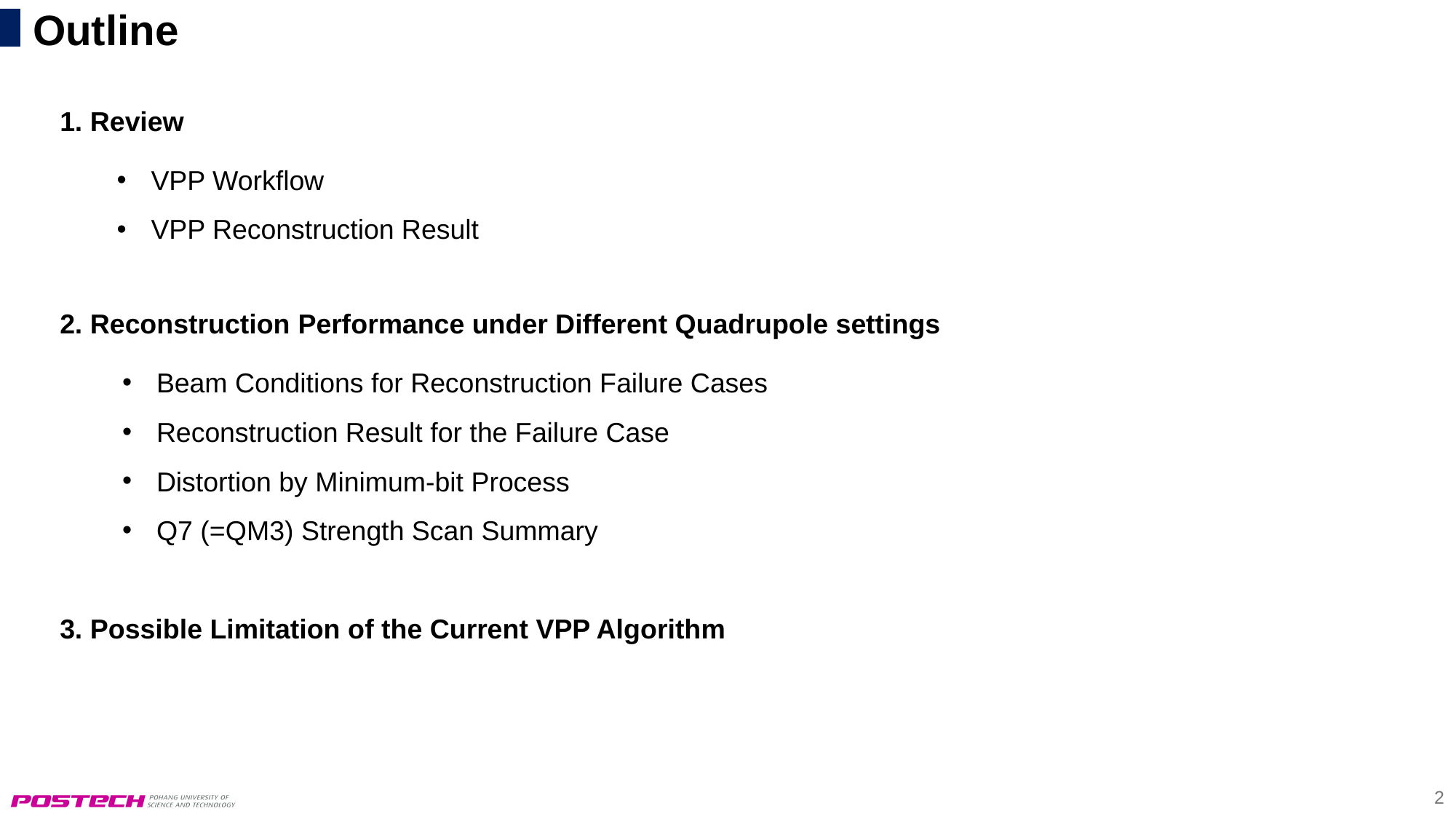

Outline
1. Review
VPP Workflow
VPP Reconstruction Result
2. Reconstruction Performance under Different Quadrupole settings
Beam Conditions for Reconstruction Failure Cases
Reconstruction Result for the Failure Case
Distortion by Minimum-bit Process
Q7 (=QM3) Strength Scan Summary
3. Possible Limitation of the Current VPP Algorithm
2